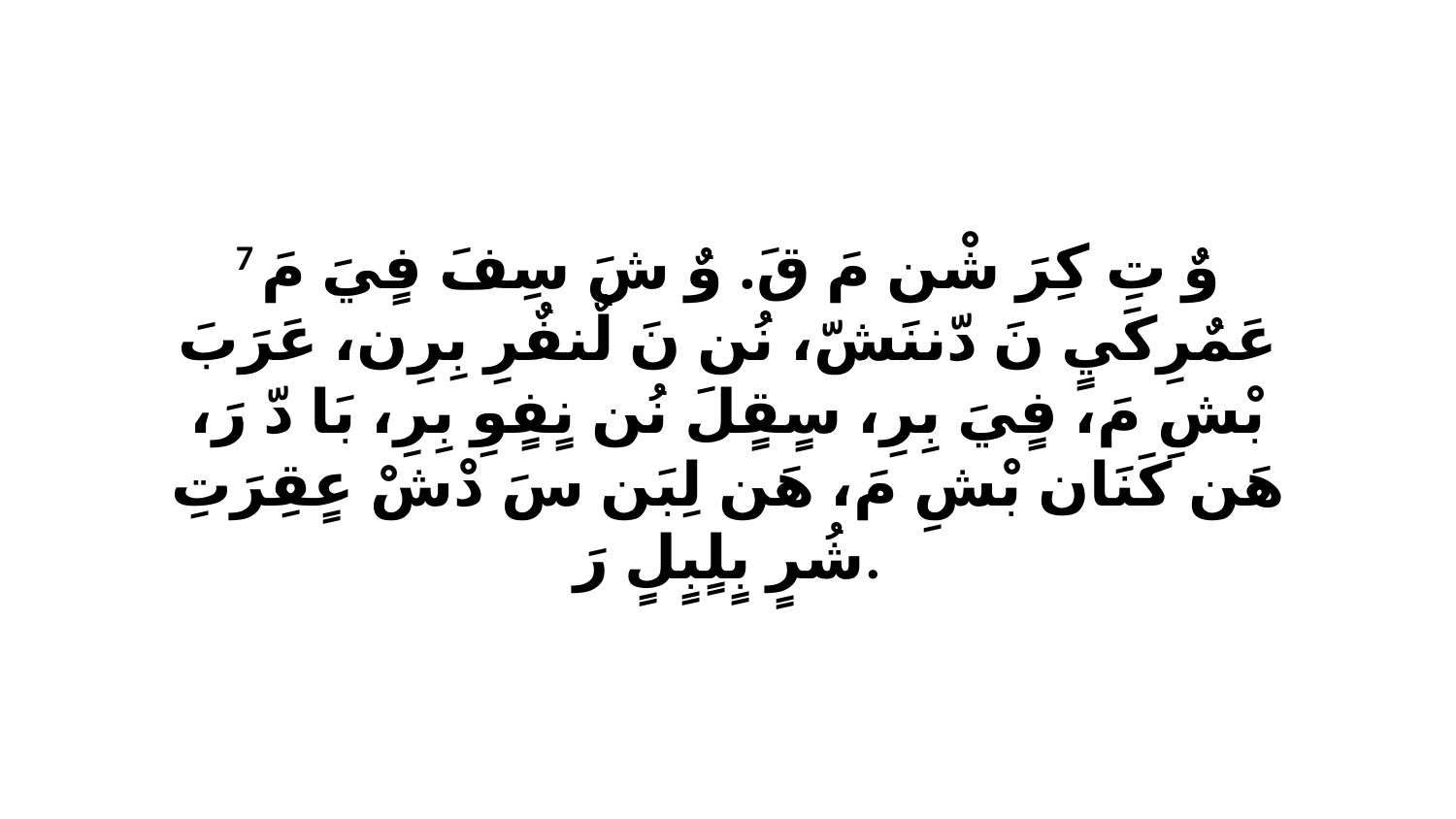

7 وٌ تِ كِرَ شْن مَ قَ. وٌ شَ سِفَ فٍيَ مَ عَمٌرِكَيٍ نَ دّننَشّ، نُن نَ لٌنفٌرِ بِرِن، عَرَبَ بْشِ مَ، فٍيَ بِرِ، سٍقٍلَ نُن نٍفٍوِ بِرِ، بَا دّ رَ، هَن كَنَان بْشِ مَ، هَن لِبَن سَ دْشْ عٍقِرَتِ شُرٍ بٍلٍبٍلٍ رَ.